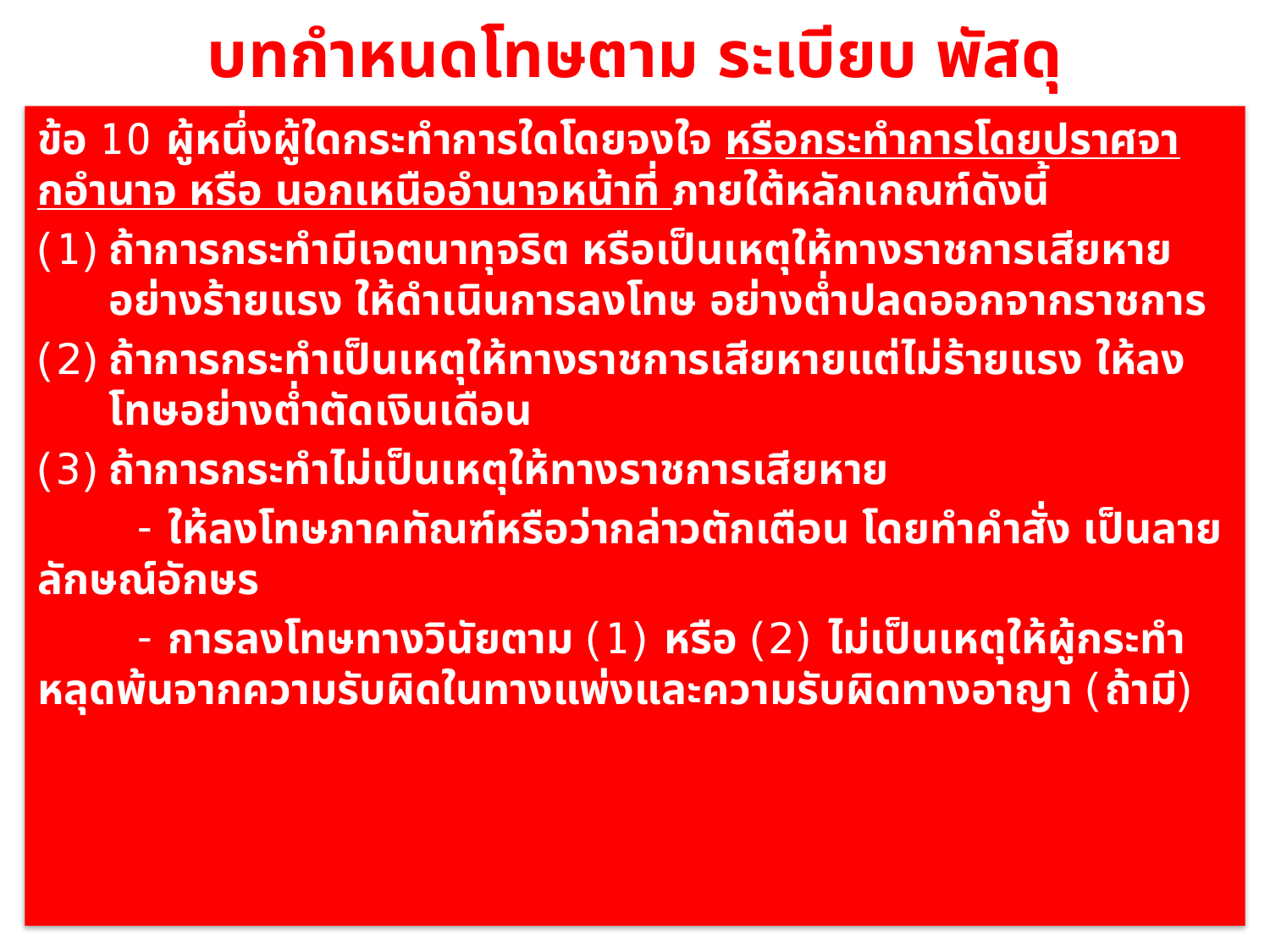

# บทกำหนดโทษตาม ระเบียบ พัสดุ
ข้อ 10 ผู้หนึ่งผู้ใดกระทําการใดโดยจงใจ หรือกระทําการโดยปราศจากอํานาจ หรือ นอกเหนืออํานาจหน้าที่ ภายใต้หลักเกณฑ์ดังนี้
ถ้าการกระทํามีเจตนาทุจริต หรือเป็นเหตุให้ทางราชการเสียหายอย่างร้ายแรง ให้ดําเนินการลงโทษ อย่างต่ําปลดออกจากราชการ
ถ้าการกระทําเป็นเหตุให้ทางราชการเสียหายแต่ไม่ร้ายแรง ให้ลงโทษอย่างต่ําตัดเงินเดือน
ถ้าการกระทําไม่เป็นเหตุให้ทางราชการเสียหาย
        - ให้ลงโทษภาคทัณฑ์หรือว่ากล่าวตักเตือน โดยทําคําสั่ง เป็นลายลักษณ์อักษร
        - การลงโทษทางวินัยตาม (1) หรือ (2) ไม่เป็นเหตุให้ผู้กระทําหลุดพ้นจากความรับผิดในทางแพ่งและความรับผิดทางอาญา (ถ้ามี)